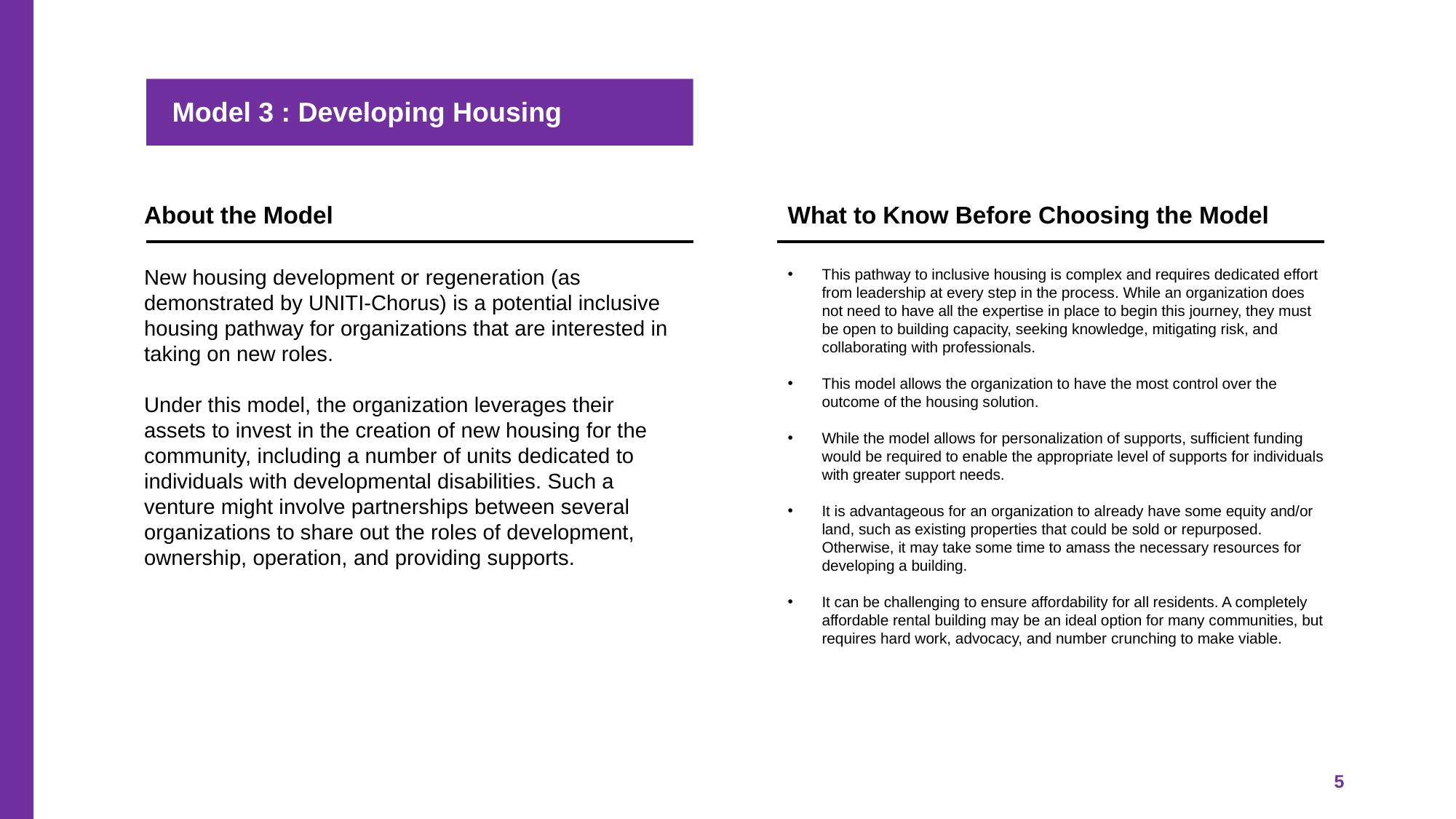

Model 3 : Developing Housing

About the Model

What to Know Before Choosing the Model

New housing development or regeneration (as demonstrated by UNITI-Chorus) is a potential inclusive housing pathway for organizations that are interested in taking on new roles.

Under this model, the organization leverages their assets to invest in the creation of new housing for the community, including a number of units dedicated to individuals with developmental disabilities. Such a venture might involve partnerships between several organizations to share out the roles of development, ownership, operation, and providing supports.
This pathway to inclusive housing is complex and requires dedicated effort from leadership at every step in the process. While an organization does not need to have all the expertise in place to begin this journey, they must be open to building capacity, seeking knowledge, mitigating risk, and collaborating with professionals.

This model allows the organization to have the most control over the outcome of the housing solution.

While the model allows for personalization of supports, sufficient funding would be required to enable the appropriate level of supports for individuals with greater support needs.

It is advantageous for an organization to already have some equity and/or land, such as existing properties that could be sold or repurposed. Otherwise, it may take some time to amass the necessary resources for developing a building.

It can be challenging to ensure affordability for all residents. A completely affordable rental building may be an ideal option for many communities, but requires hard work, advocacy, and number crunching to make viable.

5